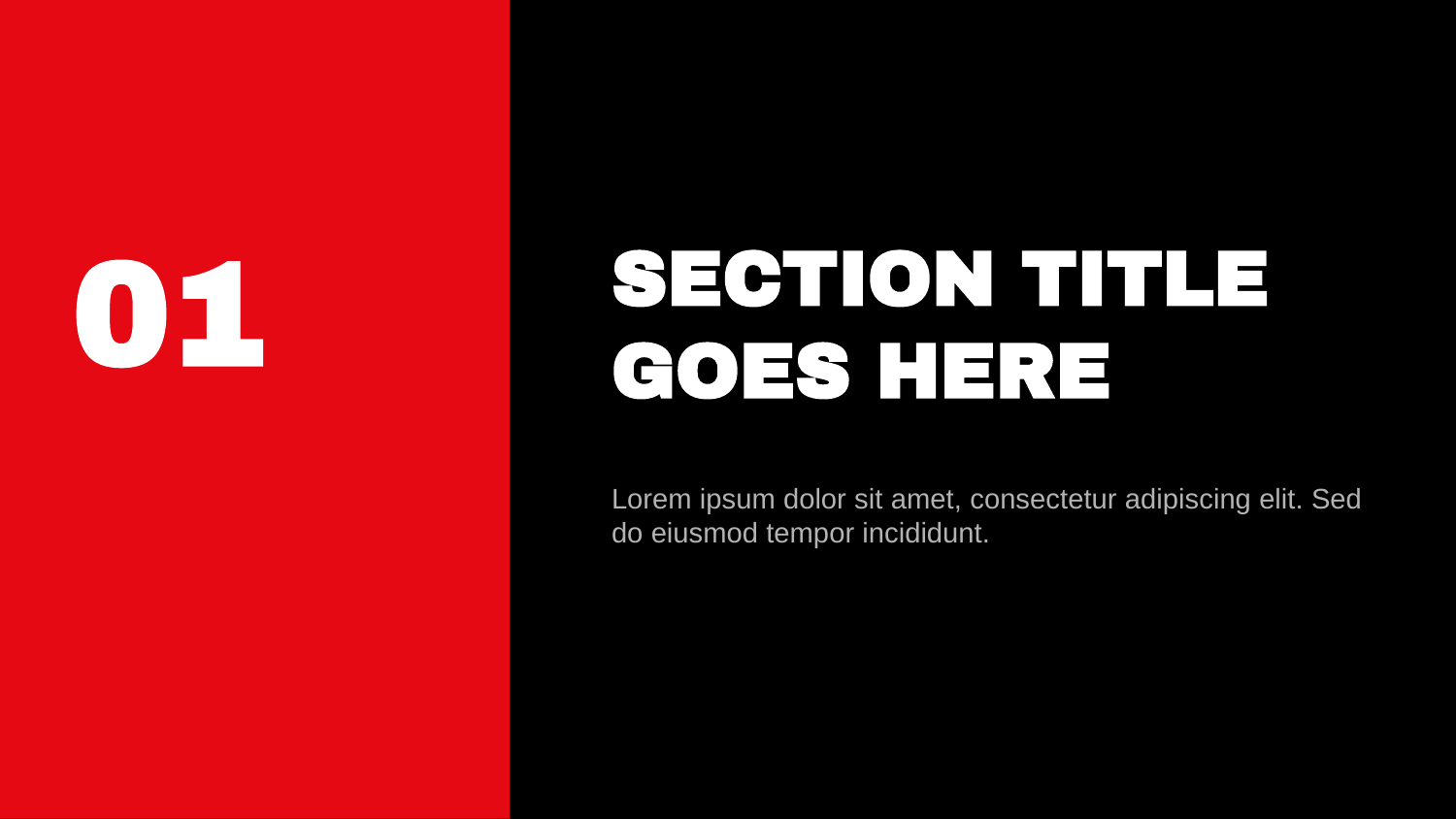

SECTION TITLE
GOES HERE
01
Lorem ipsum dolor sit amet, consectetur adipiscing elit. Sed do eiusmod tempor incididunt.